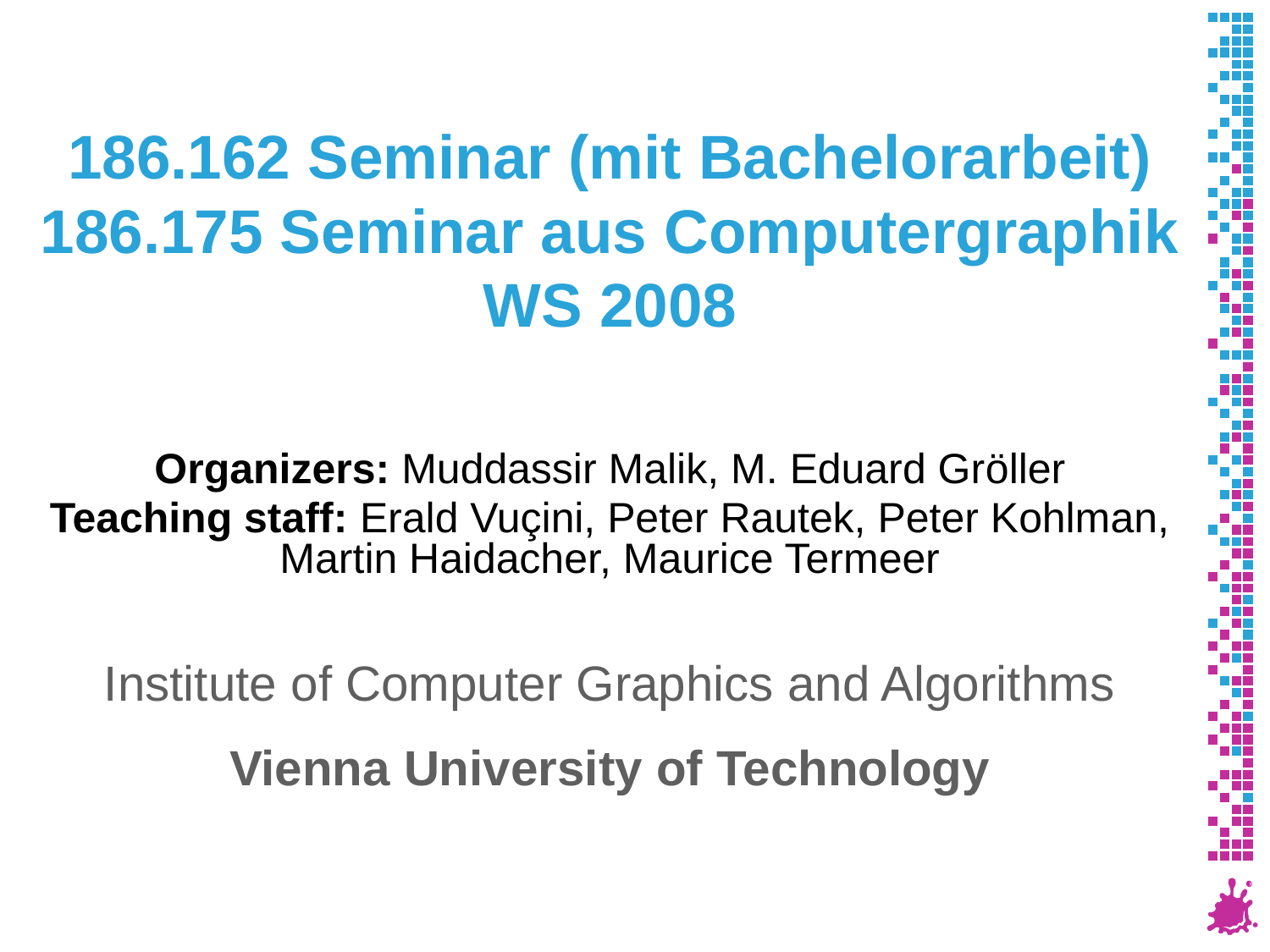

# 186.162 Seminar (mit Bachelorarbeit) 186.175 Seminar aus Computergraphik WS 2008
Organizers: Muddassir Malik, M. Eduard Gröller
Teaching staff: Erald Vuçini, Peter Rautek, Peter Kohlman, Martin Haidacher, Maurice Termeer
Institute of Computer Graphics and Algorithms
Vienna University of Technology